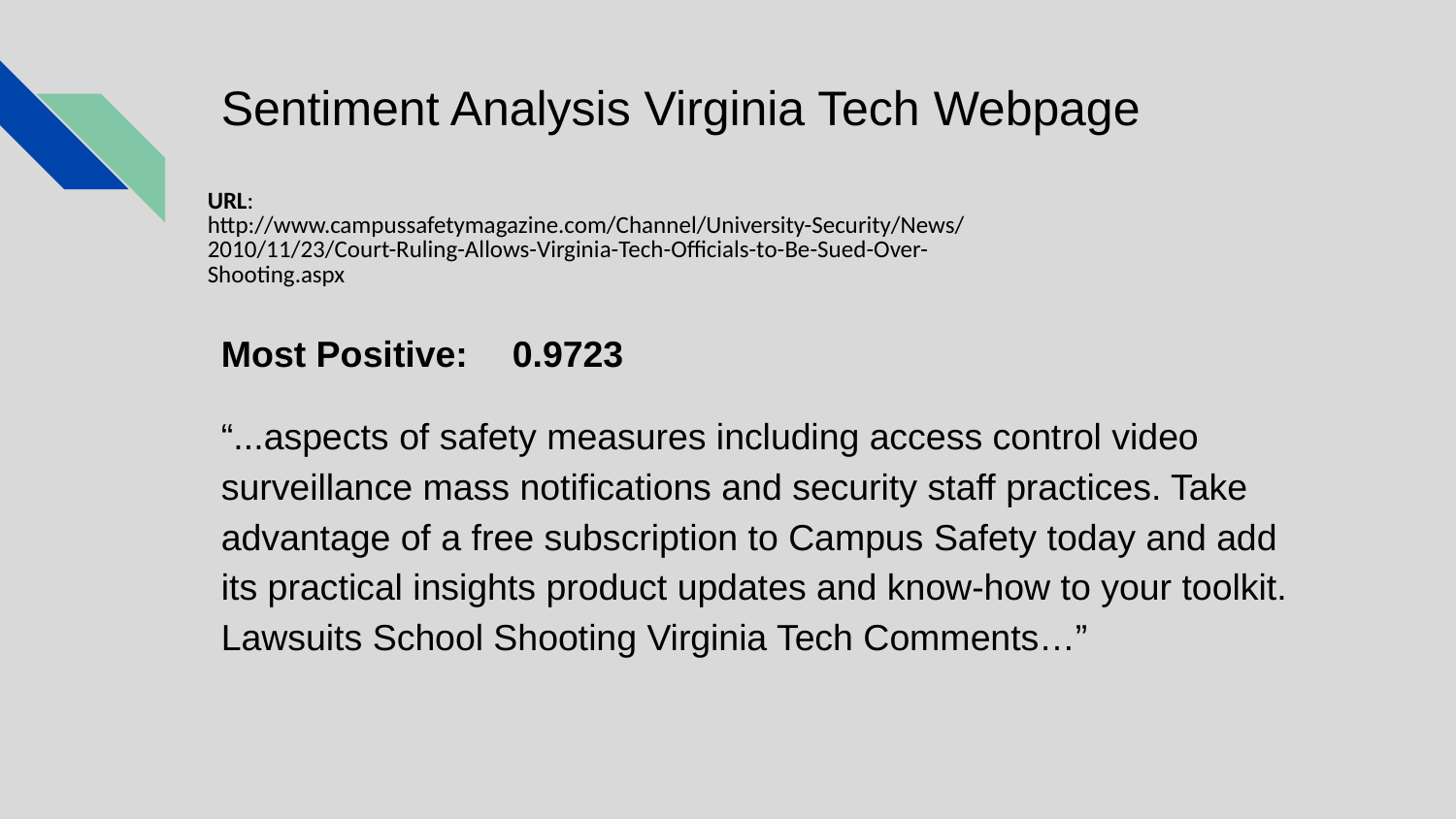

# Sentiment Analysis Virginia Tech Webpage
| URL: http://www.campussafetymagazine.com/Channel/University-Security/News/2010/11/23/Court-Ruling-Allows-Virginia-Tech-Officials-to-Be-Sued-Over-Shooting.aspx |
| --- |
Most Positive:	0.9723
“...aspects of safety measures including access control video surveillance mass notifications and security staff practices. Take advantage of a free subscription to Campus Safety today and add its practical insights product updates and know-how to your toolkit. Lawsuits School Shooting Virginia Tech Comments…”